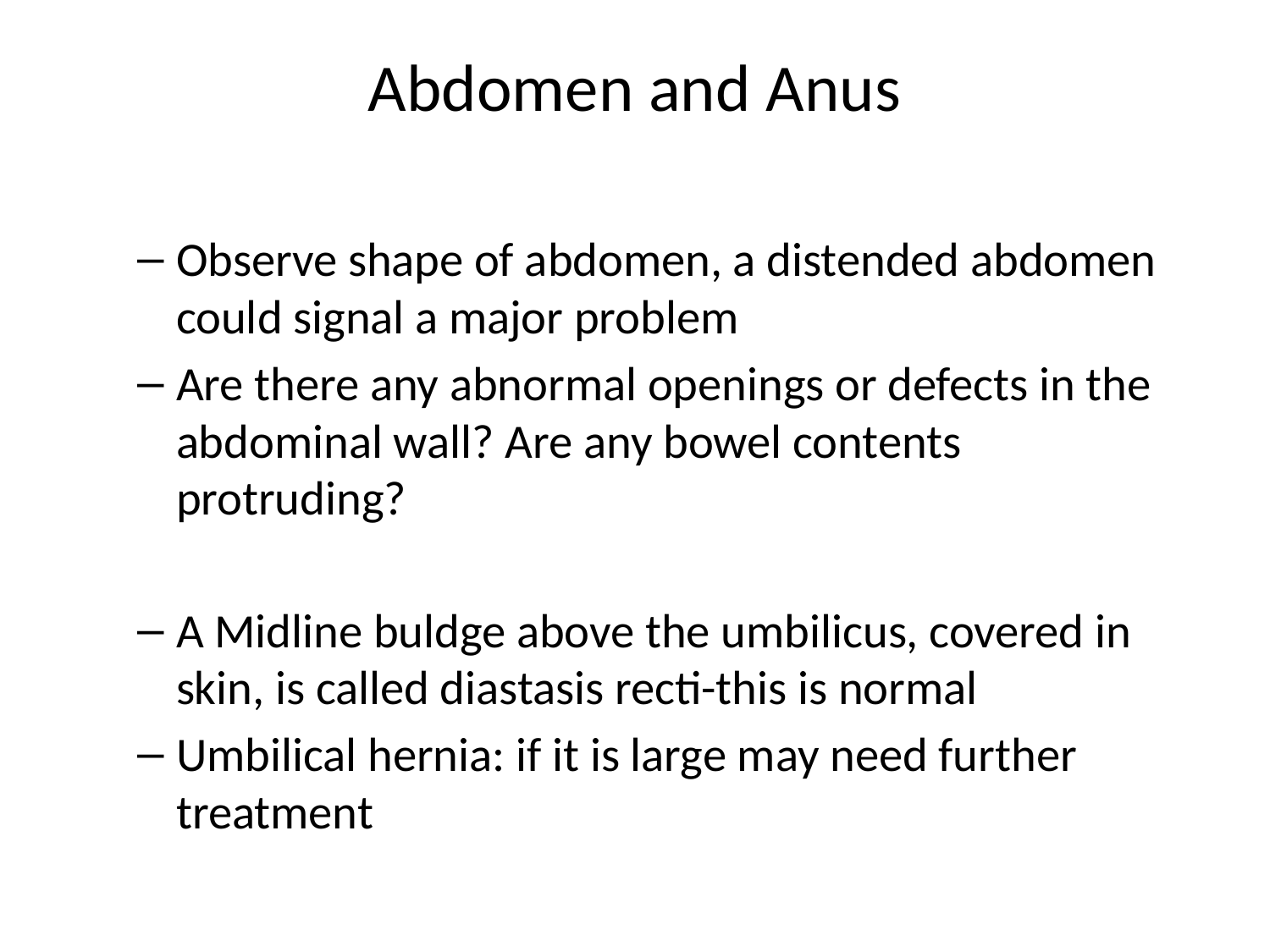

# Abdomen and Anus
Observe shape of abdomen, a distended abdomen could signal a major problem
Are there any abnormal openings or defects in the abdominal wall? Are any bowel contents protruding?

A Midline buldge above the umbilicus, covered in skin, is called diastasis recti-this is normal
Umbilical hernia: if it is large may need further treatment